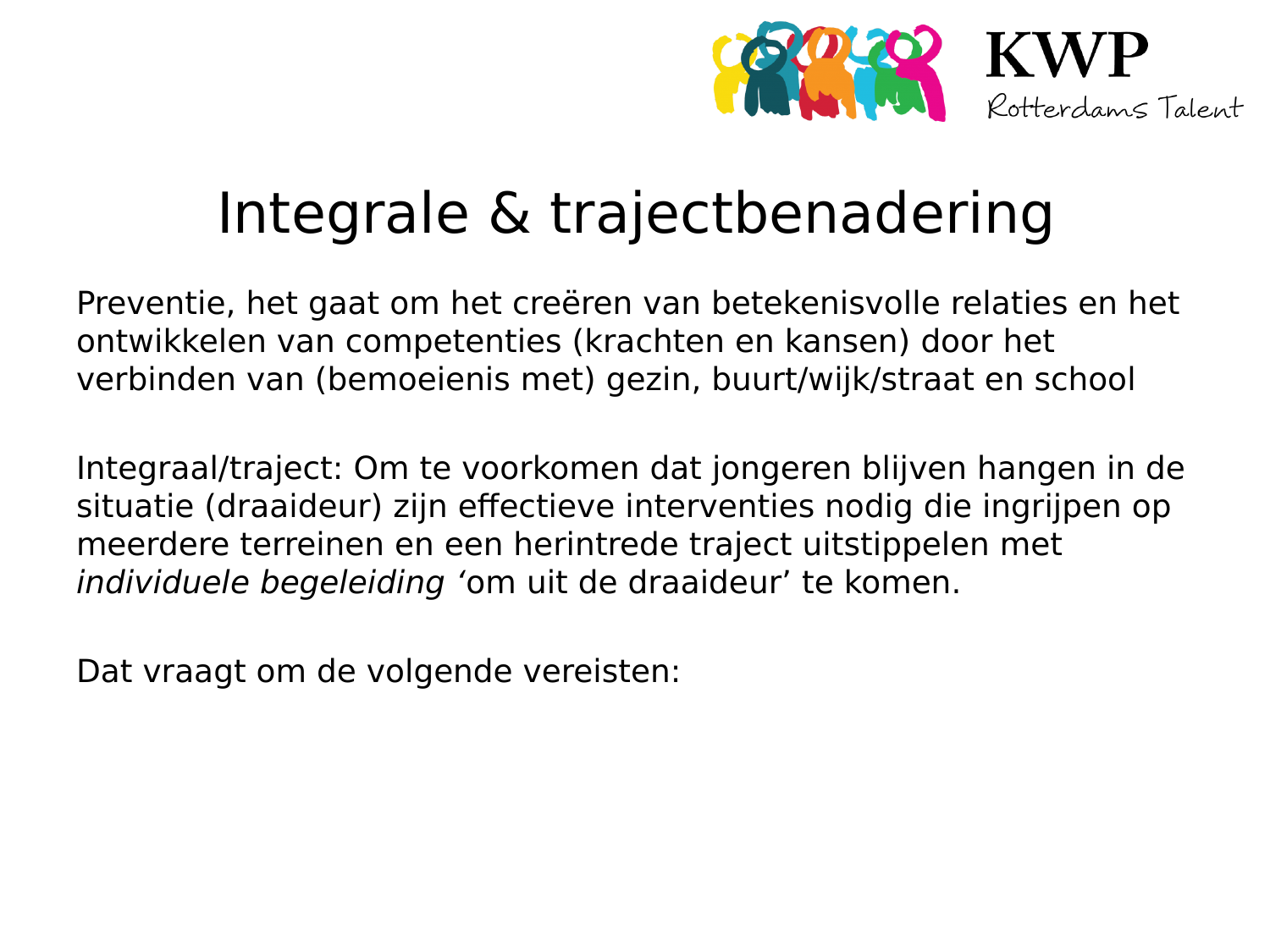

# Integrale & trajectbenadering
Preventie, het gaat om het creëren van betekenisvolle relaties en het ontwikkelen van competenties (krachten en kansen) door het verbinden van (bemoeienis met) gezin, buurt/wijk/straat en school

Integraal/traject: Om te voorkomen dat jongeren blijven hangen in de situatie (draaideur) zijn effectieve interventies nodig die ingrijpen op meerdere terreinen en een herintrede traject uitstippelen met individuele begeleiding ‘om uit de draaideur’ te komen.

Dat vraagt om de volgende vereisten: